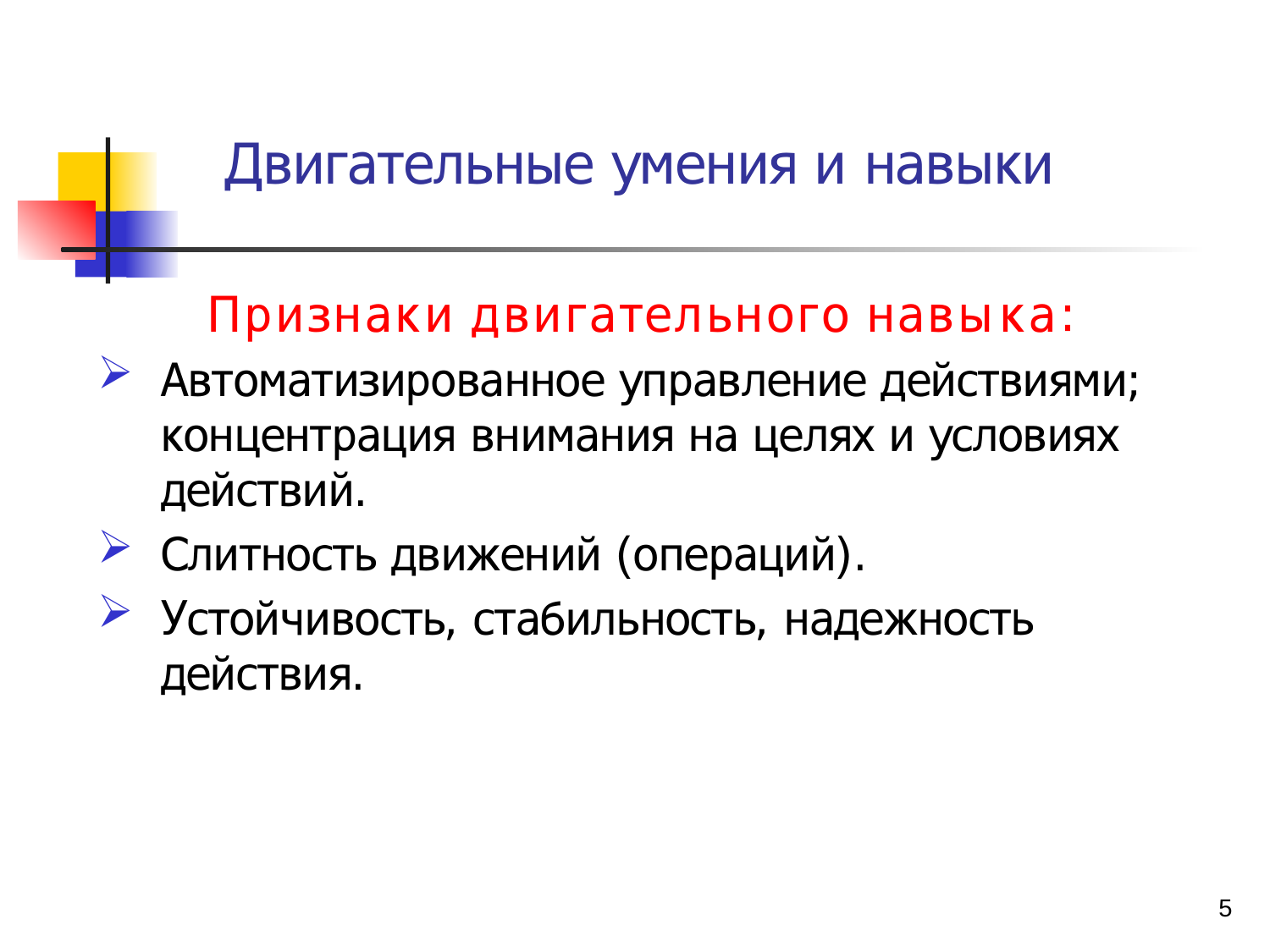

Двигательные умения и навыки
Признаки двигательного навыка:
Автоматизированное управление действиями; концентрация внимания на целях и условиях действий.
Слитность движений (операций).
Устойчивость, стабильность, надежность действия.
5